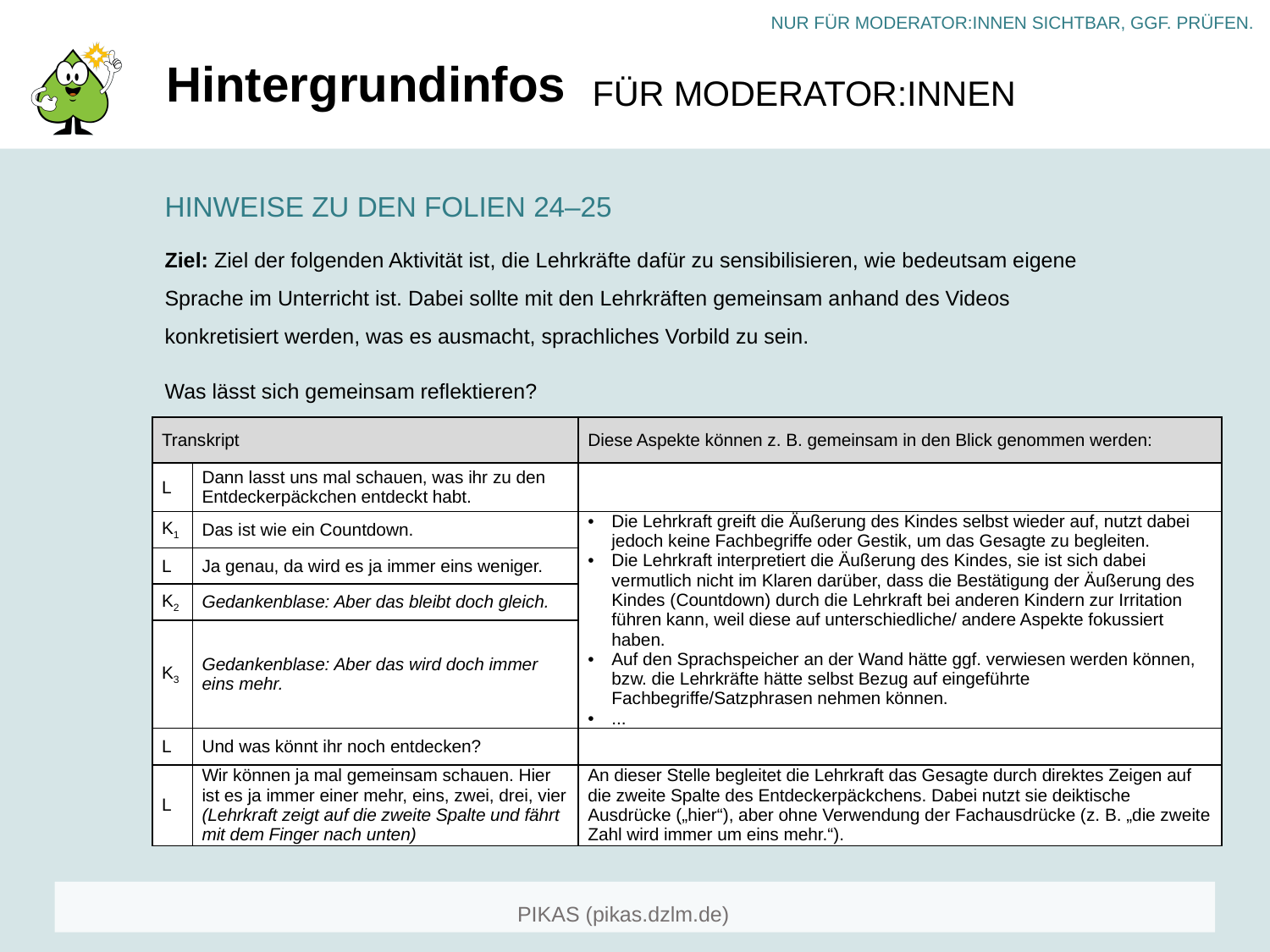

# Hintergrundinfos
HINWEISE ZU DEN FOLIEN 24–25
Ziel: Ziel der folgenden Aktivität ist, die Lehrkräfte dafür zu sensibilisieren, wie bedeutsam eigene Sprache im Unterricht ist. Dabei sollte mit den Lehrkräften gemeinsam anhand des Videos konkretisiert werden, was es ausmacht, sprachliches Vorbild zu sein.
Was lässt sich gemeinsam reflektieren?

| Transkript |  | Diese Aspekte können z. B. gemeinsam in den Blick genommen werden: |
| --- | --- | --- |
| L | Dann lasst uns mal schauen, was ihr zu den Entdeckerpäckchen entdeckt habt. |  |
| K1 | Das ist wie ein Countdown. | Die Lehrkraft greift die Äußerung des Kindes selbst wieder auf, nutzt dabei jedoch keine Fachbegriffe oder Gestik, um das Gesagte zu begleiten. Die Lehrkraft interpretiert die Äußerung des Kindes, sie ist sich dabei vermutlich nicht im Klaren darüber, dass die Bestätigung der Äußerung des Kindes (Countdown) durch die Lehrkraft bei anderen Kindern zur Irritation führen kann, weil diese auf unterschiedliche/ andere Aspekte fokussiert haben. Auf den Sprachspeicher an der Wand hätte ggf. verwiesen werden können, bzw. die Lehrkräfte hätte selbst Bezug auf eingeführte Fachbegriffe/Satzphrasen nehmen können. ... |
| L | Ja genau, da wird es ja immer eins weniger. |  |
| K2 | Gedankenblase: Aber das bleibt doch gleich. |  |
| K3 | Gedankenblase: Aber das wird doch immer eins mehr. |  |
| L | Und was könnt ihr noch entdecken? |  |
| L | Wir können ja mal gemeinsam schauen. Hier ist es ja immer einer mehr, eins, zwei, drei, vier (Lehrkraft zeigt auf die zweite Spalte und fährt mit dem Finger nach unten) | An dieser Stelle begleitet die Lehrkraft das Gesagte durch direktes Zeigen auf die zweite Spalte des Entdeckerpäckchens. Dabei nutzt sie deiktische Ausdrücke („hier“), aber ohne Verwendung der Fachausdrücke (z. B. „die zweite Zahl wird immer um eins mehr.“). |